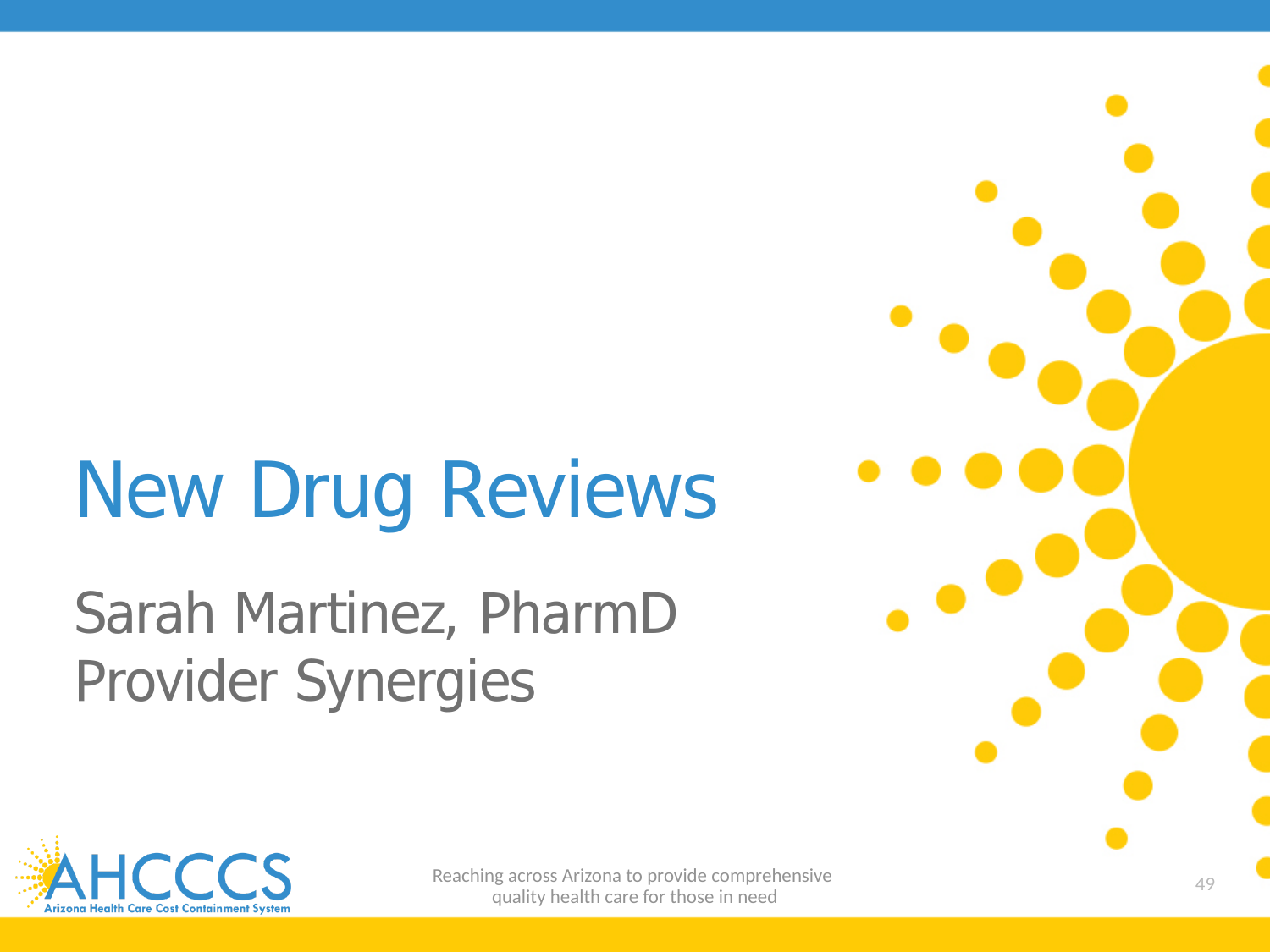

# New Drug Reviews
Sarah Martinez, PharmD Provider Synergies
Reaching across Arizona to provide comprehensive
quality health care for those in need
49